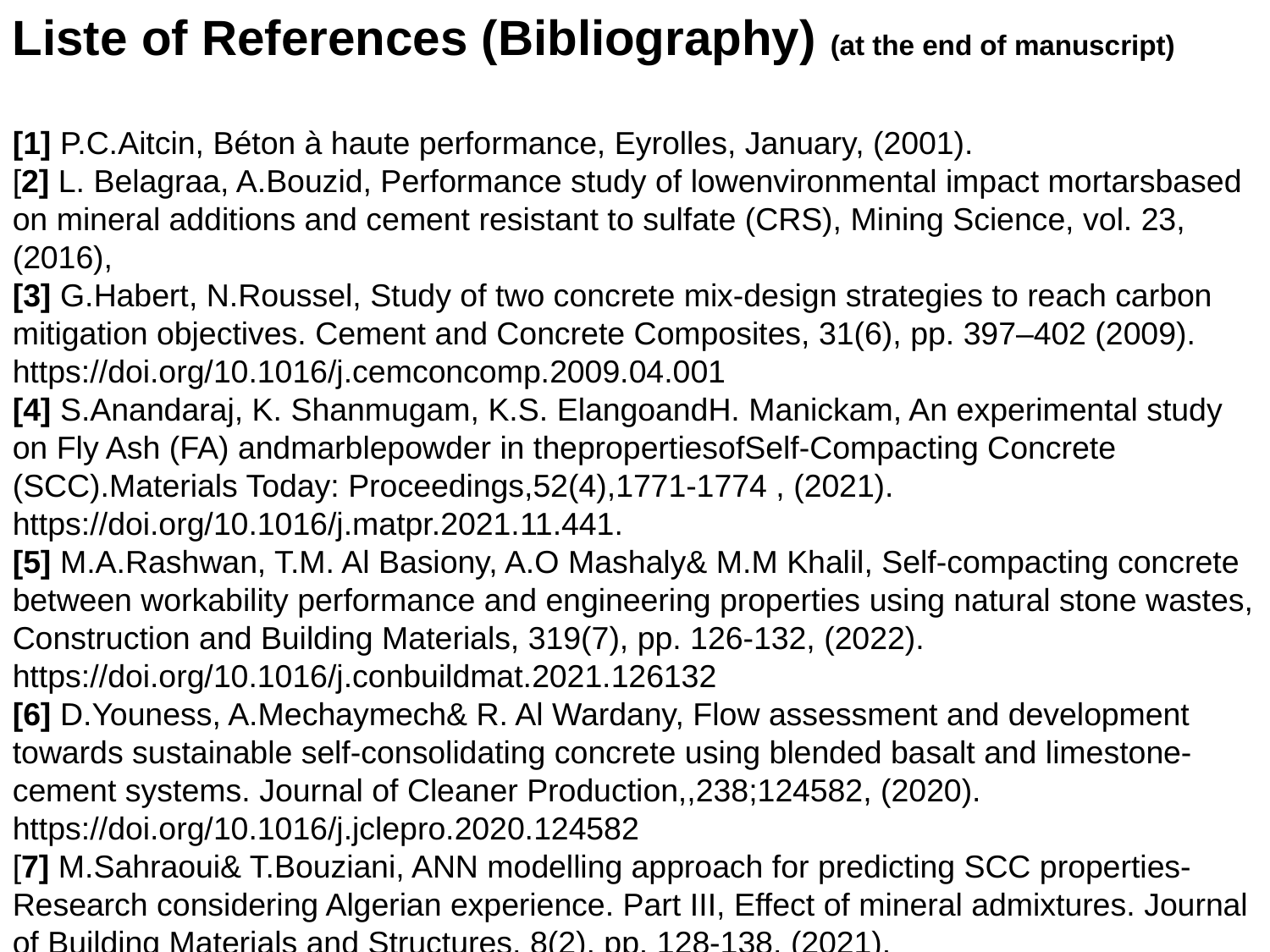

Liste of References (Bibliography) (at the end of manuscript)

[1] P.C.Aitcin, Béton à haute performance, Eyrolles, January, (2001).
[2] L. Belagraa, A.Bouzid, Performance study of lowenvironmental impact mortarsbased on mineral additions and cement resistant to sulfate (CRS), Mining Science, vol. 23, (2016),
[3] G.Habert, N.Roussel, Study of two concrete mix-design strategies to reach carbon mitigation objectives. Cement and Concrete Composites, 31(6), pp. 397–402 (2009).
https://doi.org/10.1016/j.cemconcomp.2009.04.001
[4] S.Anandaraj, K. Shanmugam, K.S. ElangoandH. Manickam, An experimental study on Fly Ash (FA) andmarblepowder in thepropertiesofSelf-Compacting Concrete (SCC).Materials Today: Proceedings,52(4),1771-1774 , (2021). https://doi.org/10.1016/j.matpr.2021.11.441.
[5] M.A.Rashwan, T.M. Al Basiony, A.O Mashaly& M.M Khalil, Self-compacting concrete
between workability performance and engineering properties using natural stone wastes,
Construction and Building Materials, 319(7), pp. 126-132, (2022). https://doi.org/10.1016/j.conbuildmat.2021.126132
[6] D.Youness, A.Mechaymech& R. Al Wardany, Flow assessment and development towards sustainable self-consolidating concrete using blended basalt and limestone-cement systems. Journal of Cleaner Production,,238;124582, (2020).
https://doi.org/10.1016/j.jclepro.2020.124582
[7] M.Sahraoui& T.Bouziani, ANN modelling approach for predicting SCC properties-Research considering Algerian experience. Part III, Effect of mineral admixtures. Journal of Building Materials and Structures, 8(2), pp. 128-138, (2021).
https://doi.org/10.34118/jbms.v8i2.1080